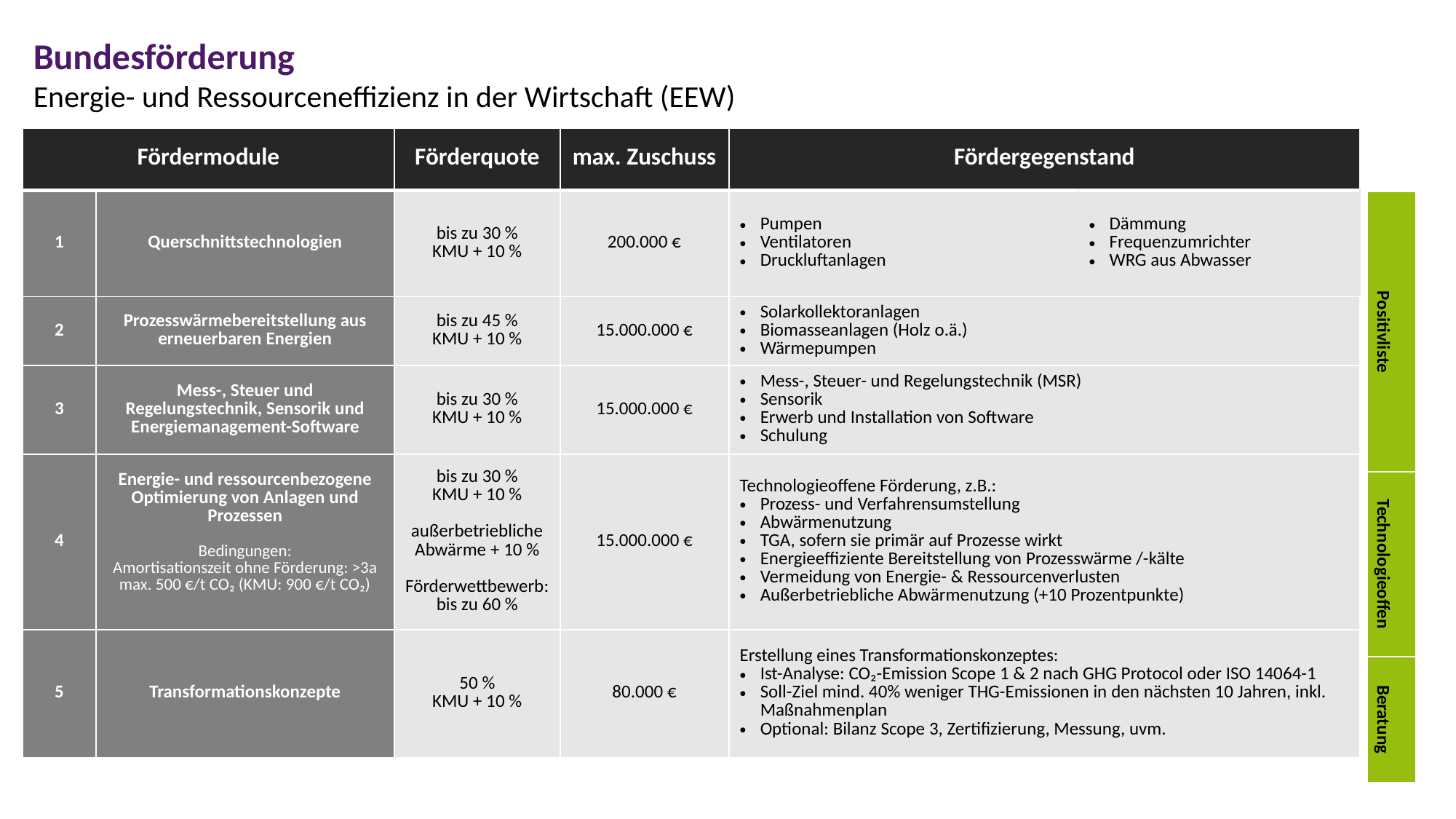

Bundesförderung
Energie- und Ressourceneffizienz in der Wirtschaft (EEW)
| Fördermodule |  | Förderquote | max. Zuschuss | Fördergegenstand |  |
| --- | --- | --- | --- | --- | --- |
| 1 | Querschnittstechnologien | bis zu 30 % KMU + 10 % | 200.000 € | Pumpen Ventilatoren Druckluftanlagen | Dämmung Frequenzumrichter WRG aus Abwasser |
| 2 | Prozesswärmebereitstellung aus erneuerbaren Energien | bis zu 45 % KMU + 10 % | 15.000.000 € | Solarkollektoranlagen Biomasseanlagen (Holz o.ä.) Wärmepumpen |  |
| 3 | Mess-, Steuer und Regelungstechnik, Sensorik und Energiemanagement-Software | bis zu 30 % KMU + 10 % | 15.000.000 € | Mess-, Steuer- und Regelungstechnik (MSR) Sensorik Erwerb und Installation von Software Schulung |  |
| 4 | Energie- und ressourcenbezogene Optimierung von Anlagen und Prozessen Bedingungen: Amortisationszeit ohne Förderung: >3a max. 500 €/t CO₂ (KMU: 900 €/t CO₂) | bis zu 30 % KMU + 10 % außerbetriebliche Abwärme + 10 % Förderwettbewerb: bis zu 60 % | 15.000.000 € | Technologieoffene Förderung, z.B.: Prozess- und Verfahrensumstellung Abwärmenutzung TGA, sofern sie primär auf Prozesse wirkt Energieeffiziente Bereitstellung von Prozesswärme /-kälte Vermeidung von Energie- & Ressourcenverlusten Außerbetriebliche Abwärmenutzung (+10 Prozentpunkte) |  |
| 5 | Transformationskonzepte | 50 % KMU + 10 % | 80.000 € | Erstellung eines Transformationskonzeptes: Ist-Analyse: CO₂-Emission Scope 1 & 2 nach GHG Protocol oder ISO 14064-1 Soll-Ziel mind. 40% weniger THG-Emissionen in den nächsten 10 Jahren, inkl. Maßnahmenplan Optional: Bilanz Scope 3, Zertifizierung, Messung, uvm. |  |
| Positivliste |
| --- |
| Technologieoffen |
| Beratung |